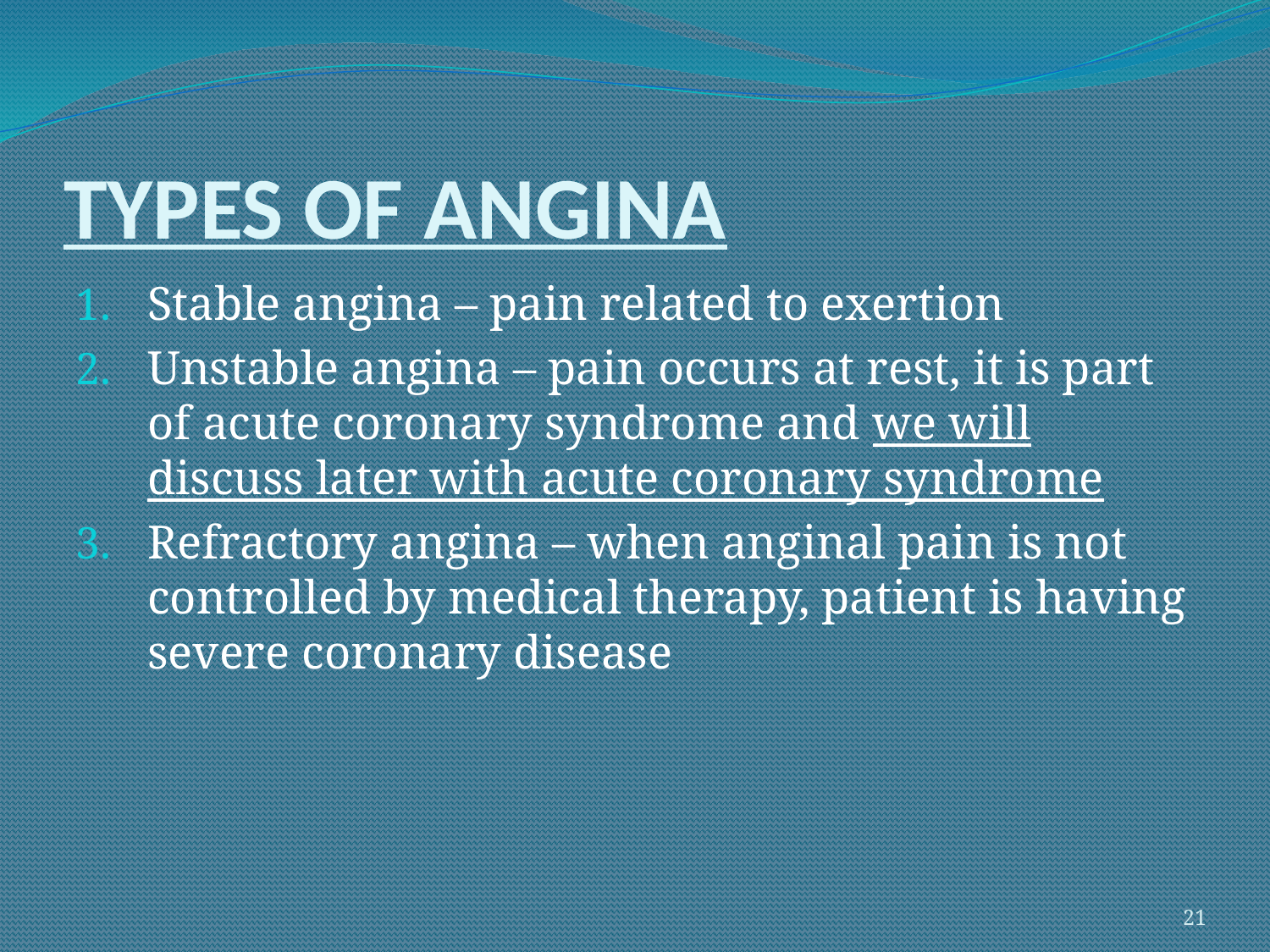

# TYPES OF ANGINA
Stable angina – pain related to exertion
Unstable angina – pain occurs at rest, it is part of acute coronary syndrome and we will discuss later with acute coronary syndrome
Refractory angina – when anginal pain is not   controlled by medical therapy, patient is having severe coronary disease

21